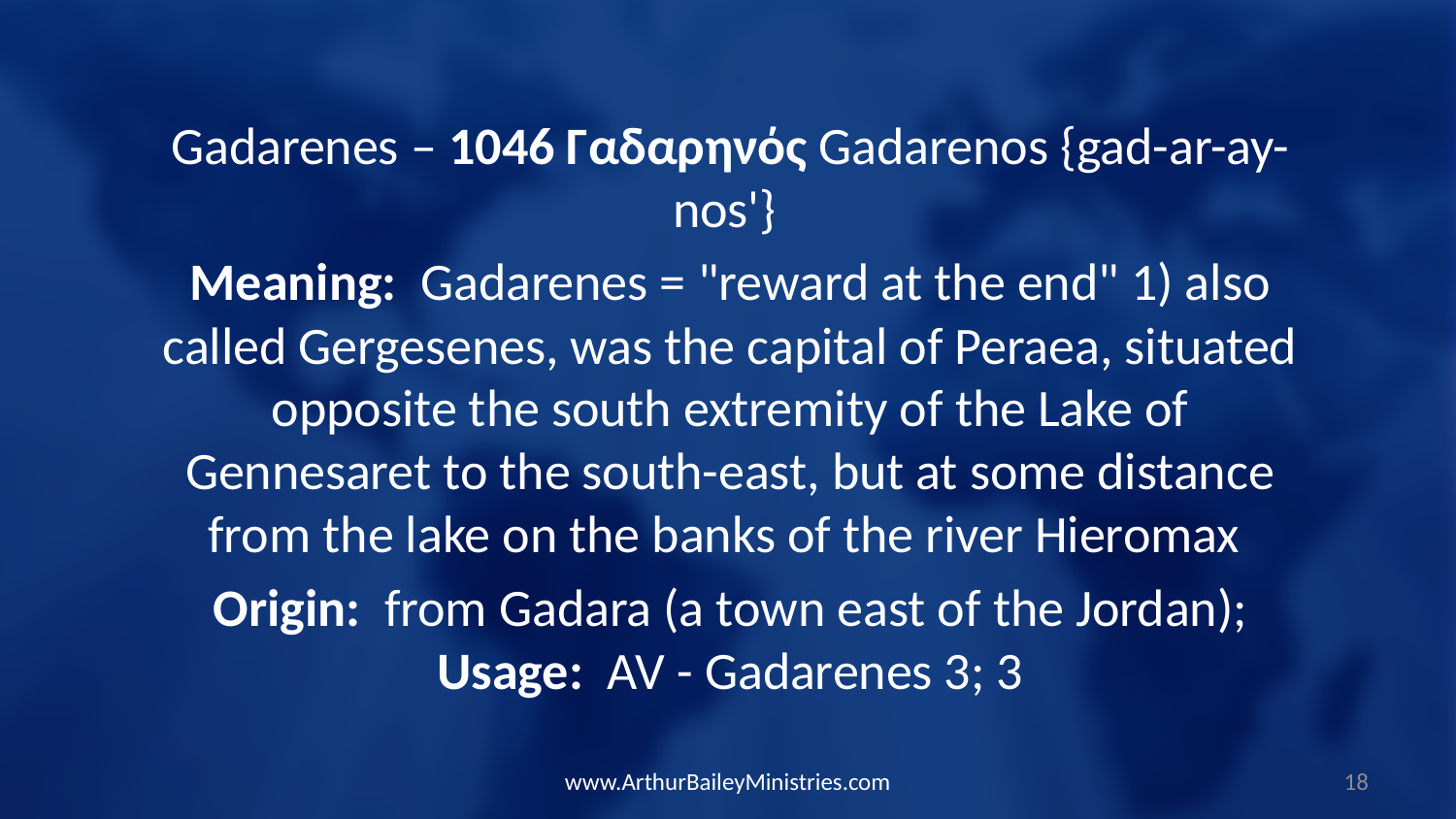

Gadarenes – 1046 Γαδαρηνός Gadarenos {gad-ar-ay-nos'}
Meaning:  Gadarenes = "reward at the end" 1) also called Gergesenes, was the capital of Peraea, situated opposite the south extremity of the Lake of Gennesaret to the south-east, but at some distance from the lake on the banks of the river Hieromax
Origin:  from Gadara (a town east of the Jordan); Usage:  AV - Gadarenes 3; 3
www.ArthurBaileyMinistries.com
18